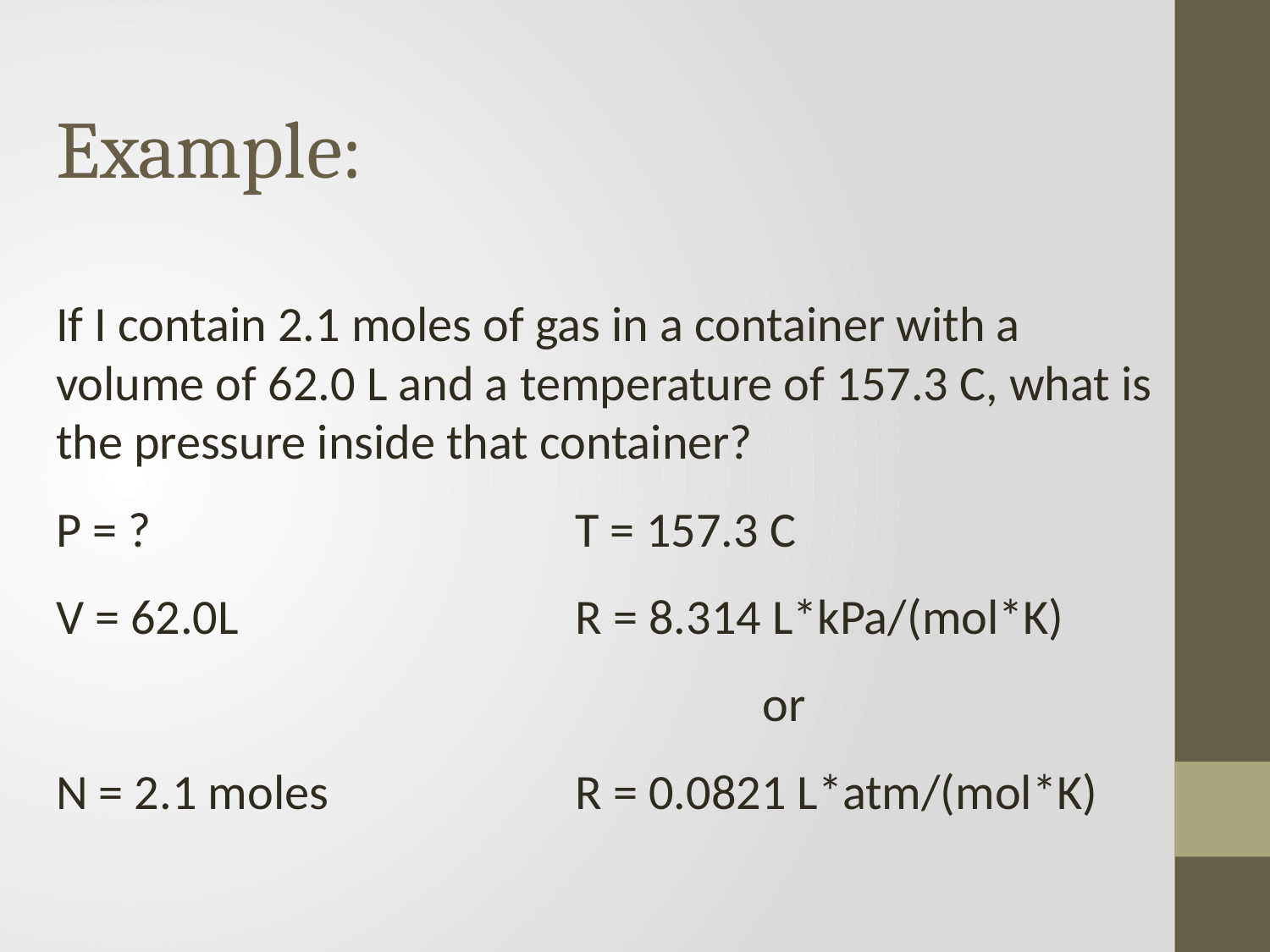

# Example:
If I contain 2.1 moles of gas in a container with a volume of 62.0 L and a temperature of 157.3 C, what is the pressure inside that container?
P = ?				 T = 157.3 C
V = 62.0L			 R = 8.314 L*kPa/(mol*K)
                                                               or
N = 2.1 moles		 R = 0.0821 L*atm/(mol*K)